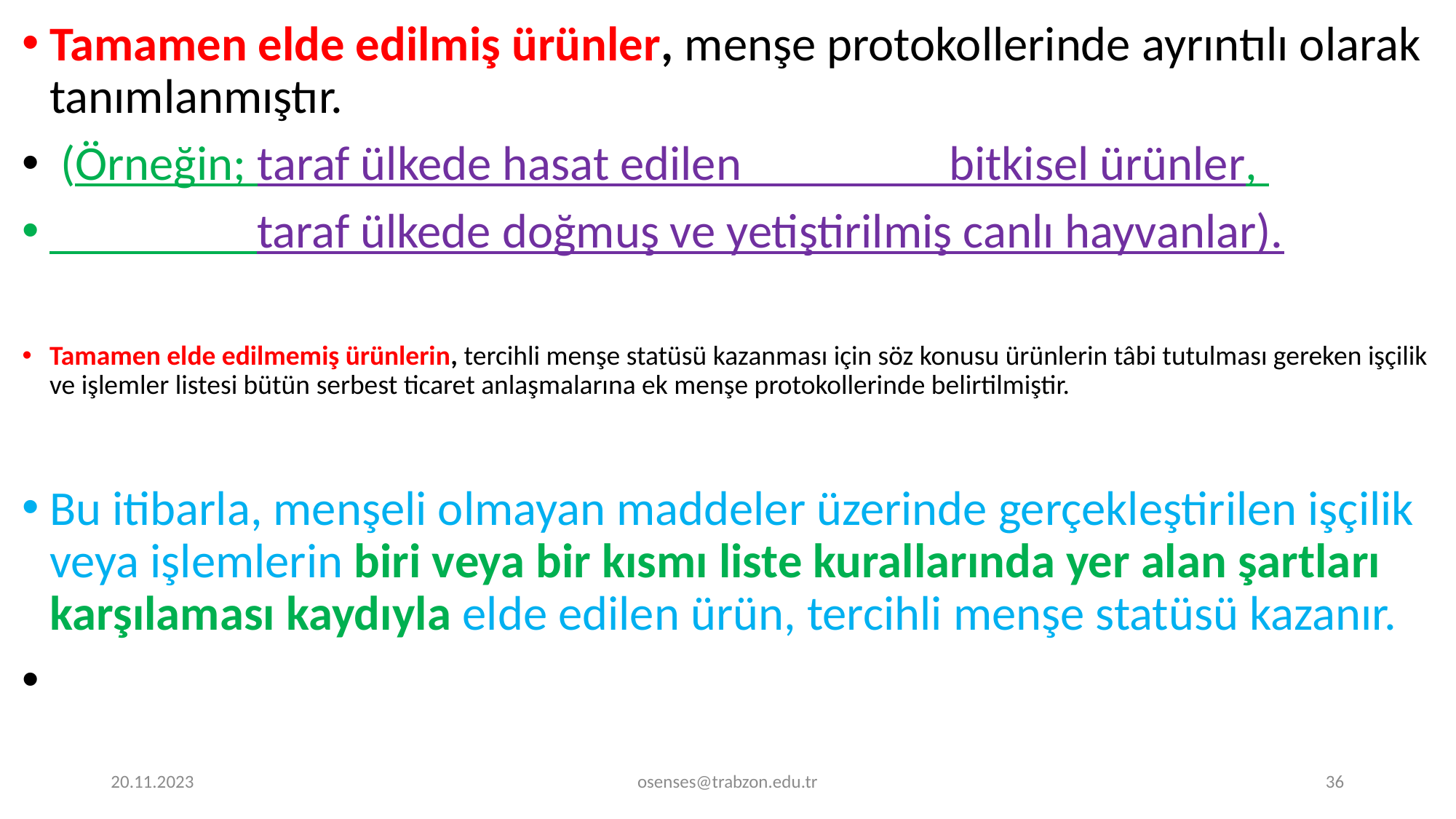

Tamamen elde edilmiş ürünler, menşe protokollerinde ayrıntılı olarak tanımlanmıştır.
 (Örneğin; taraf ülkede hasat edilen                   bitkisel ürünler,
                   taraf ülkede doğmuş ve yetiştirilmiş canlı hayvanlar).

Tamamen elde edilmemiş ürünlerin, tercihli menşe statüsü kazanması için söz konusu ürünlerin tâbi tutulması gereken işçilik ve işlemler listesi bütün serbest ticaret anlaşmalarına ek menşe protokollerinde belirtilmiştir.

Bu itibarla, menşeli olmayan maddeler üzerinde gerçekleştirilen işçilik veya işlemlerin biri veya bir kısmı liste kurallarında yer alan şartları karşılaması kaydıyla elde edilen ürün, tercihli menşe statüsü kazanır.

20.11.2023
osenses@trabzon.edu.tr
36